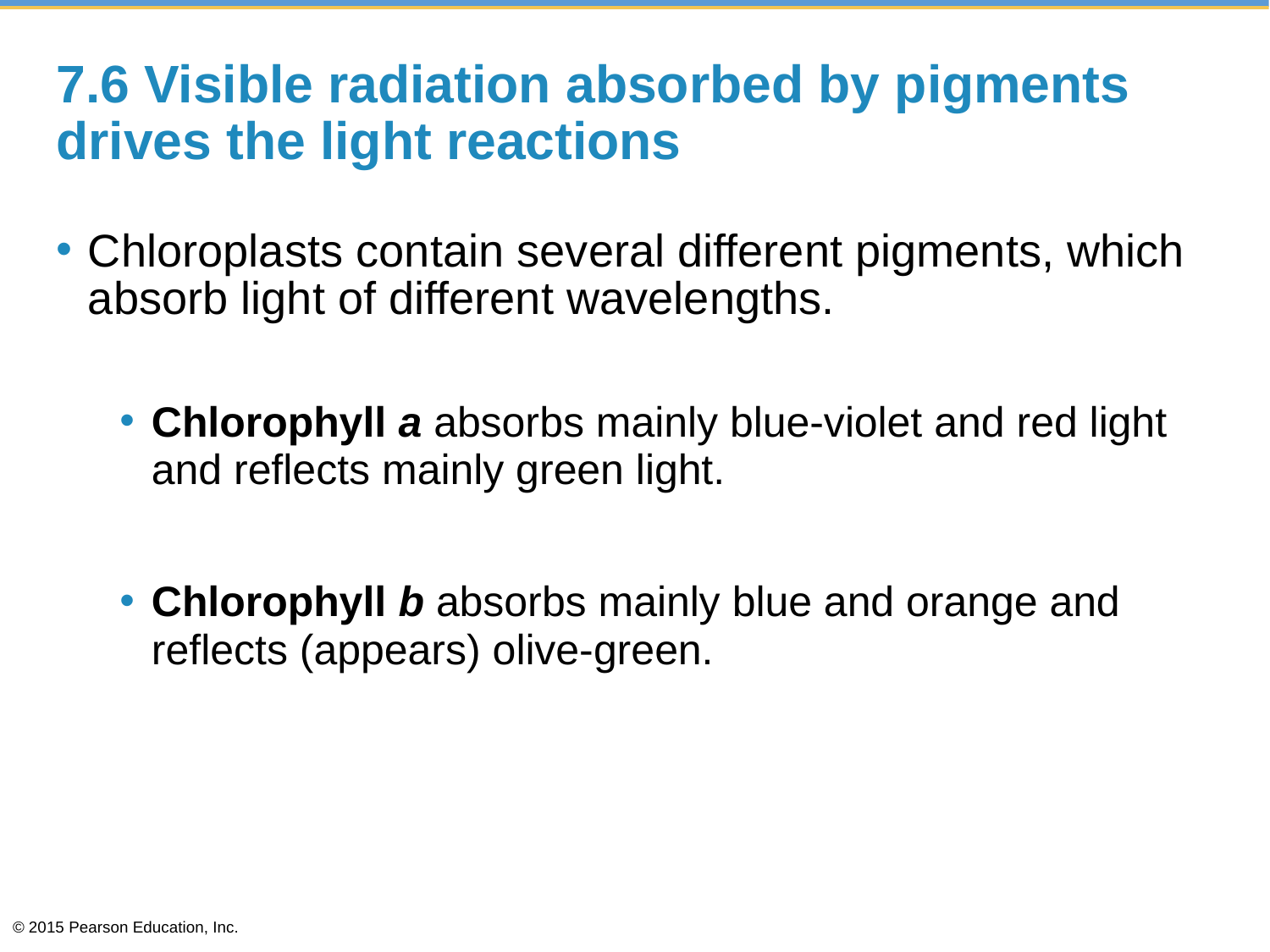

# 7.6 Visible radiation absorbed by pigments drives the light reactions
Chloroplasts contain several different pigments, which absorb light of different wavelengths.

Chlorophyll a absorbs mainly blue-violet and red light and reflects mainly green light.

Chlorophyll b absorbs mainly blue and orange and reflects (appears) olive-green.

© 2015 Pearson Education, Inc.